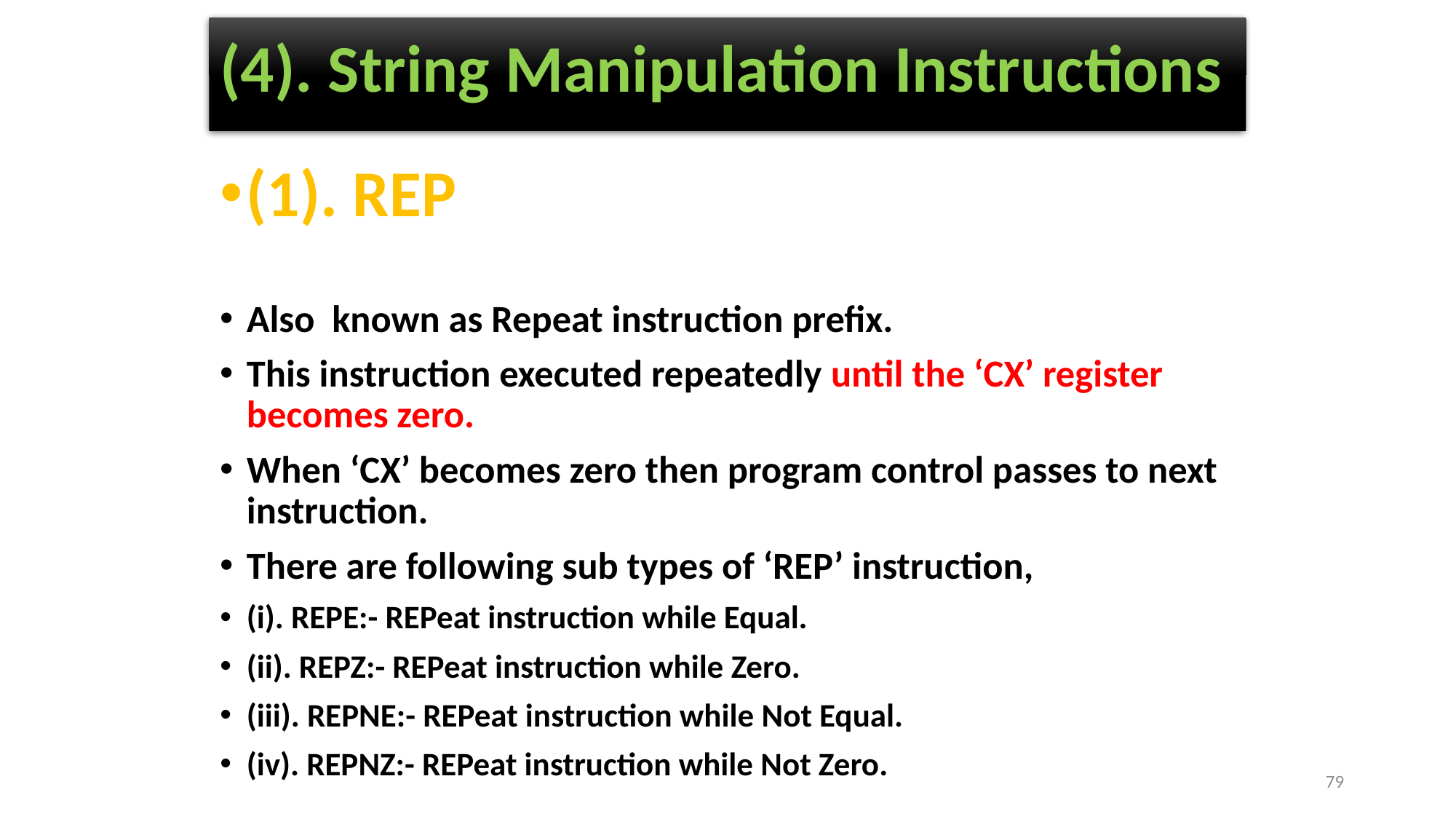

# (4). String Manipulation Instructions
(1). REP

Also  known as Repeat instruction prefix.
This instruction executed repeatedly until the ‘CX’ register becomes zero.
When ‘CX’ becomes zero then program control passes to next instruction.
There are following sub types of ‘REP’ instruction,
(i). REPE:- REPeat instruction while Equal.
(ii). REPZ:- REPeat instruction while Zero.
(iii). REPNE:- REPeat instruction while Not Equal.
(iv). REPNZ:- REPeat instruction while Not Zero.

79